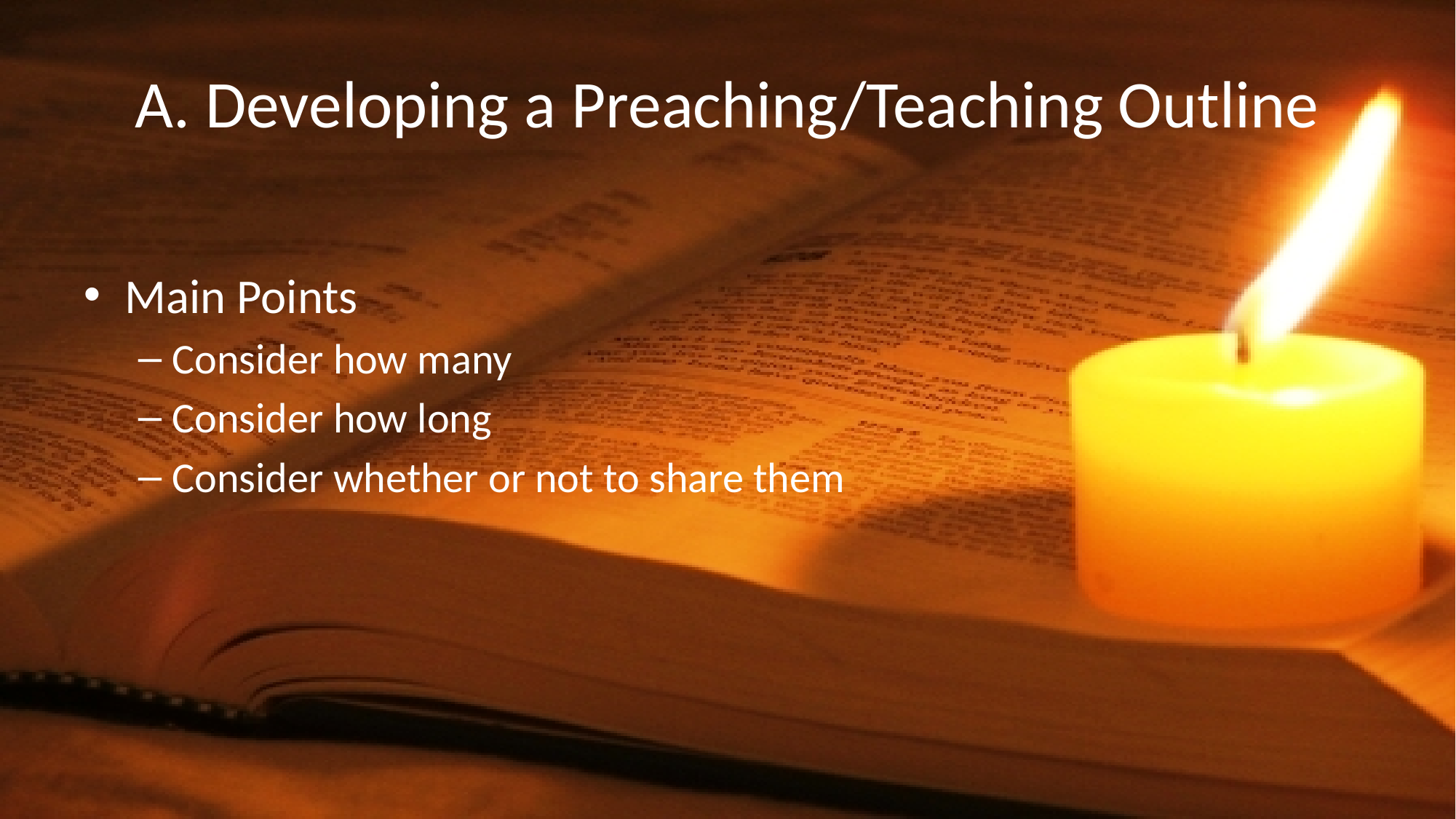

# A. Developing a Preaching/Teaching Outline

Main Points
Consider how many
Consider how long
Consider whether or not to share them